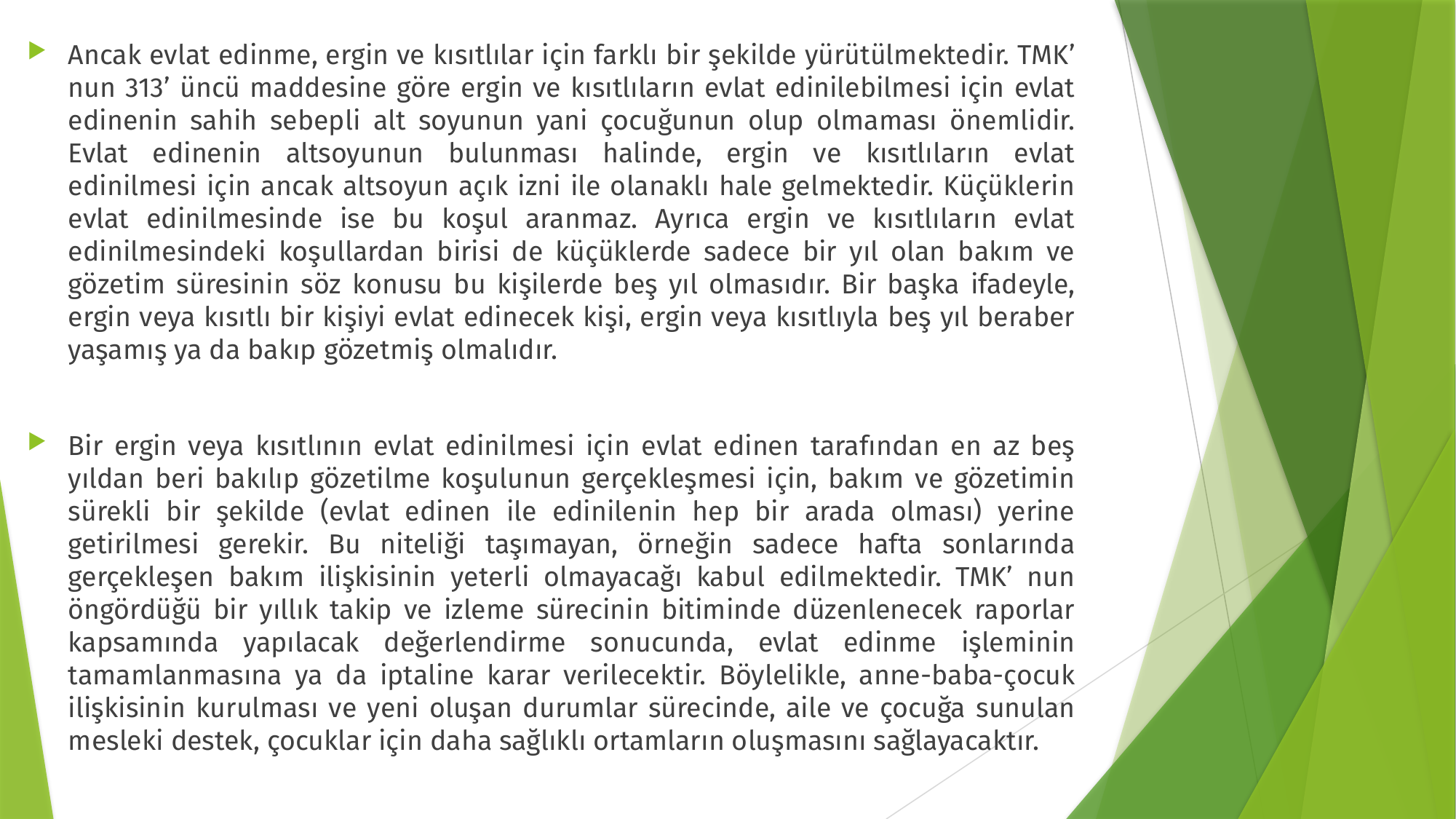

Ancak evlat edinme, ergin ve kısıtlılar için farklı bir şekilde yürütülmektedir. TMK’ nun 313’ üncü maddesine göre ergin ve kısıtlıların evlat edinilebilmesi için evlat edinenin sahih sebepli alt soyunun yani çocuğunun olup olmaması önemlidir. Evlat edinenin altsoyunun bulunması halinde, ergin ve kısıtlıların evlat edinilmesi için ancak altsoyun açık izni ile olanaklı hale gelmektedir. Küçüklerin evlat edinilmesinde ise bu koşul aranmaz. Ayrıca ergin ve kısıtlıların evlat edinilmesindeki koşullardan birisi de küçüklerde sadece bir yıl olan bakım ve gözetim süresinin söz konusu bu kişilerde beş yıl olmasıdır. Bir başka ifadeyle, ergin veya kısıtlı bir kişiyi evlat edinecek kişi, ergin veya kısıtlıyla beş yıl beraber yaşamış ya da bakıp gözetmiş olmalıdır.

Bir ergin veya kısıtlının evlat edinilmesi için evlat edinen tarafından en az beş yıldan beri bakılıp gözetilme koşulunun gerçekleşmesi için, bakım ve gözetimin sürekli bir şekilde (evlat edinen ile edinilenin hep bir arada olması) yerine getirilmesi gerekir. Bu niteliği taşımayan, örneğin sadece hafta sonlarında gerçekleşen bakım ilişkisinin yeterli olmayacağı kabul edilmektedir. TMK’ nun öngördüğü bir yıllık takip ve izleme sürecinin bitiminde düzenlenecek raporlar kapsamında yapılacak değerlendirme sonucunda, evlat edinme işleminin tamamlanmasına ya da iptaline karar verilecektir. Böylelikle, anne-baba-çocuk ilişkisinin kurulması ve yeni oluşan durumlar sürecinde, aile ve çocuğa sunulan mesleki destek, çocuklar için daha sağlıklı ortamların oluşmasını sağlayacaktır.